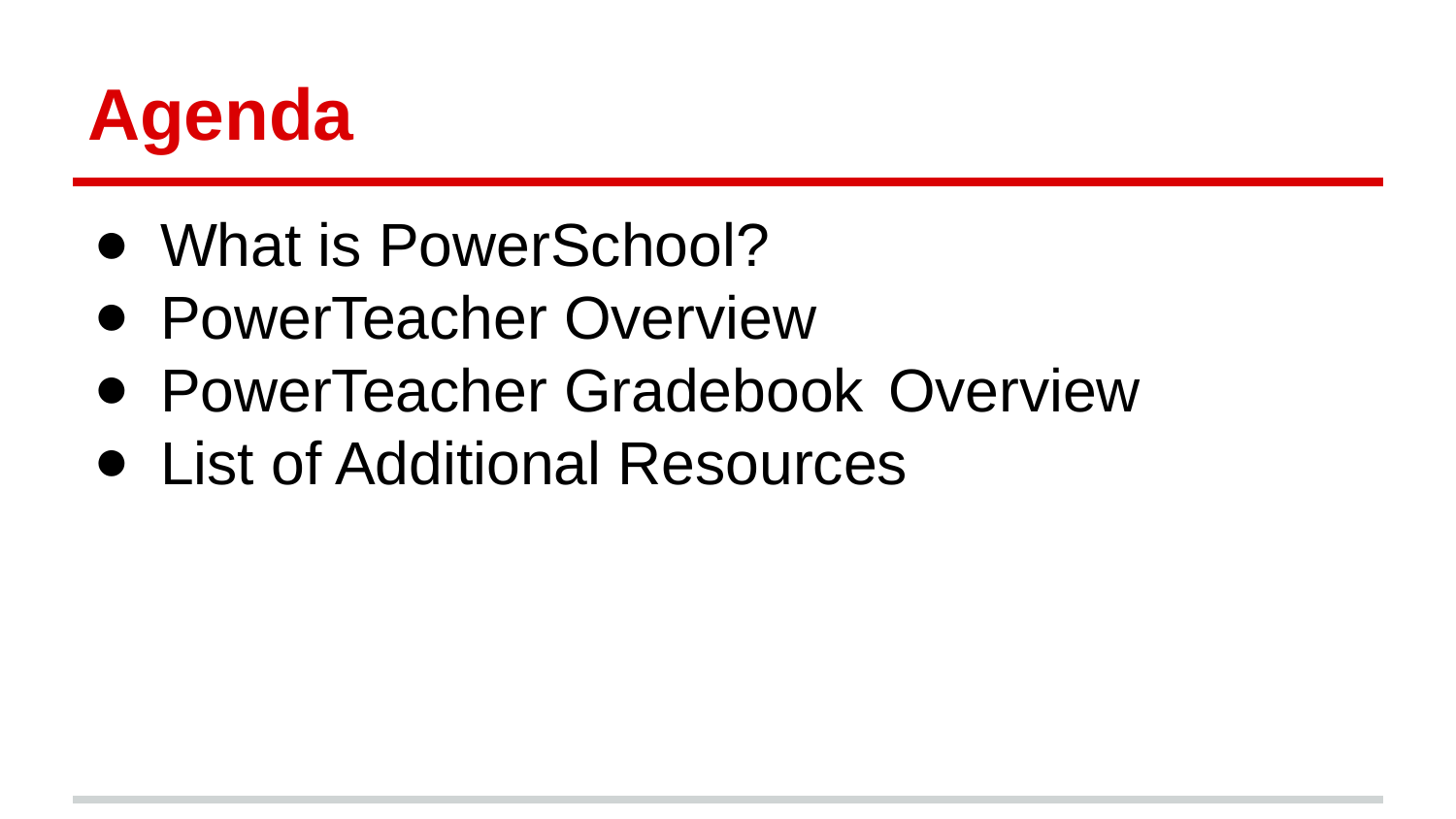

# Agenda
What is PowerSchool?
PowerTeacher Overview
PowerTeacher Gradebook	Overview
List of Additional Resources